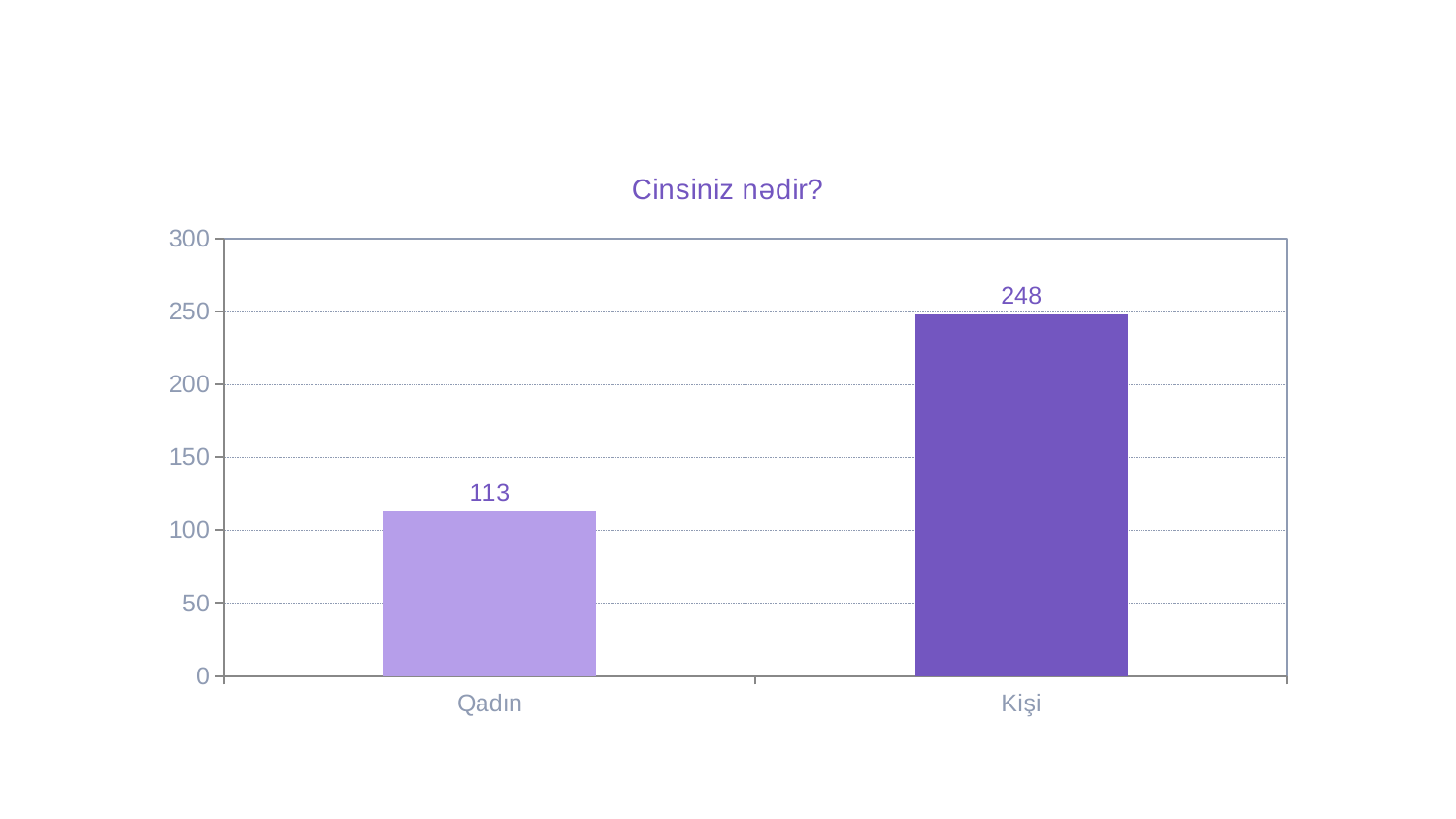

### Chart: Cinsiniz nədir?

| Category | Cinsiniz nədir? |
|---|---|
| Qadın | 113.0 |
| Kişi | 248.0 |